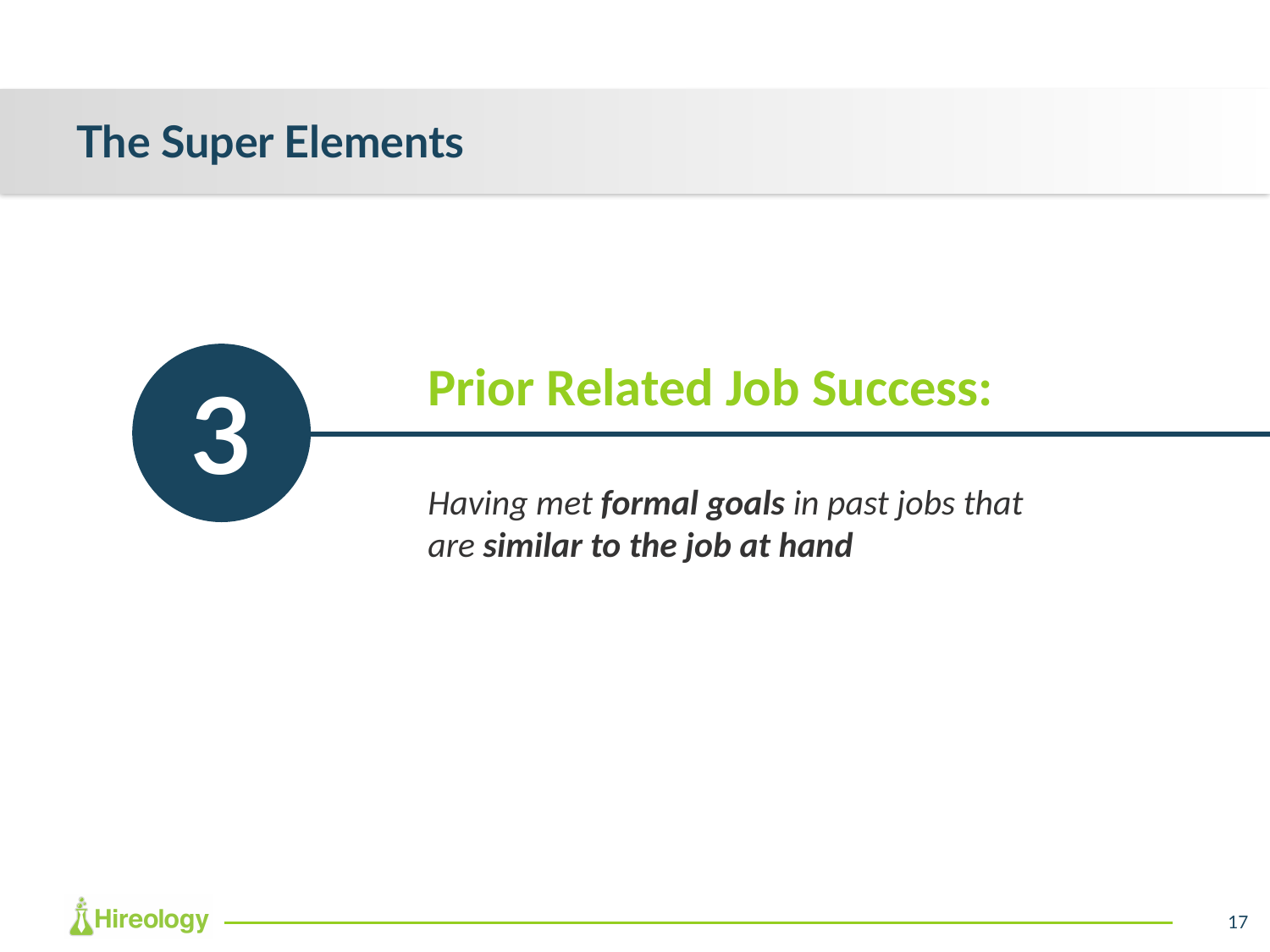

# The Super Elements

Prior Related Job Success:

Having met formal goals in past jobs that are similar to the job at hand

3
17